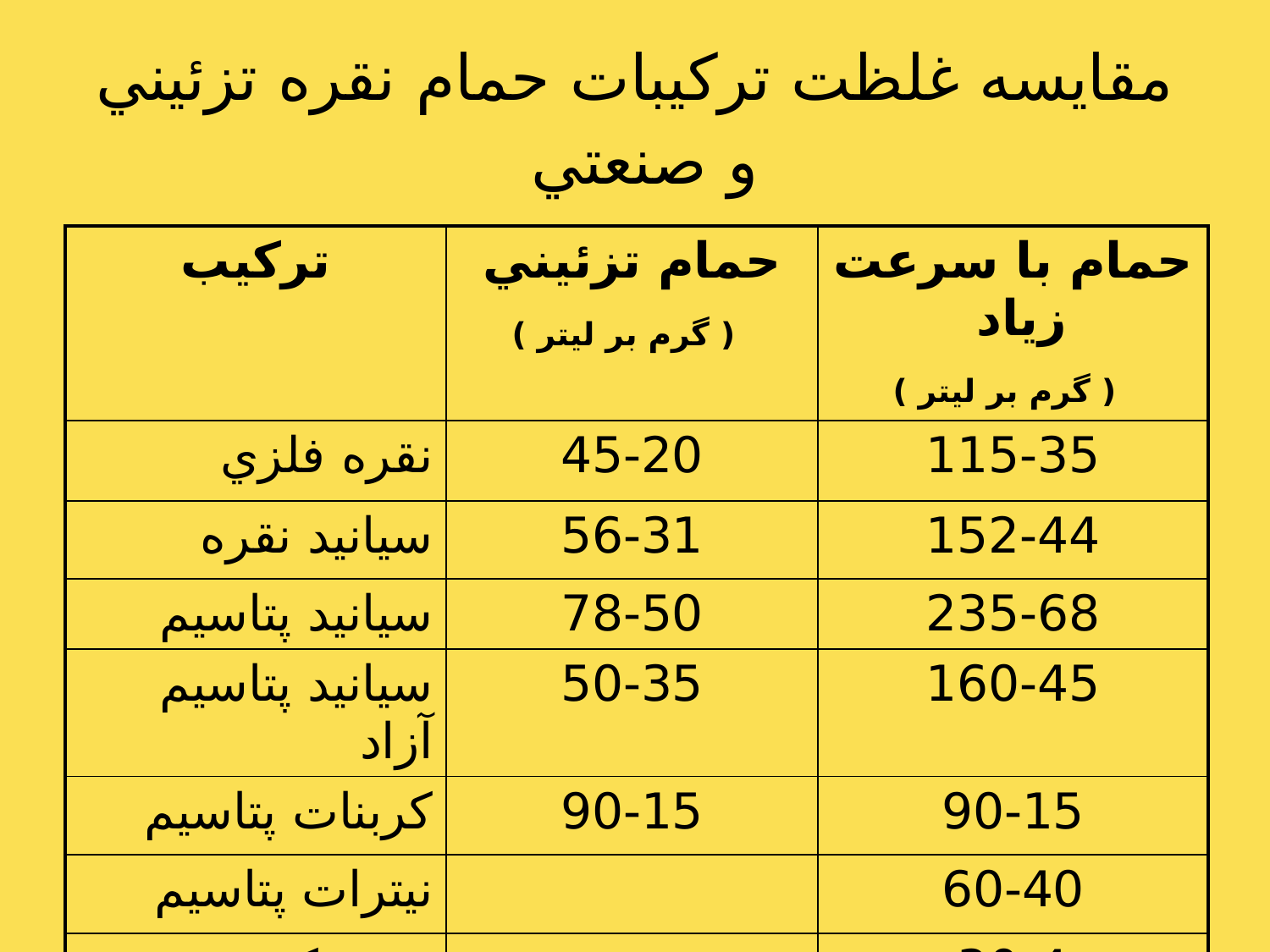

# مقايسه غلظت تركيبات حمام نقره تزئيني و صنعتي
| تركيب | حمام تزئيني ( گرم بر ليتر ) | حمام با سرعت زياد ( گرم بر ليتر ) |
| --- | --- | --- |
| نقره فلزي | 45-20 | 115-35 |
| سيانيد نقره | 56-31 | 152-44 |
| سيانيد پتاسيم | 78-50 | 235-68 |
| سيانيد پتاسيم آزاد | 50-35 | 160-45 |
| كربنات پتاسيم | 90-15 | 90-15 |
| نيترات پتاسيم |  | 60-40 |
| هيدروكسيد پتاسيم |  | 30-4 |